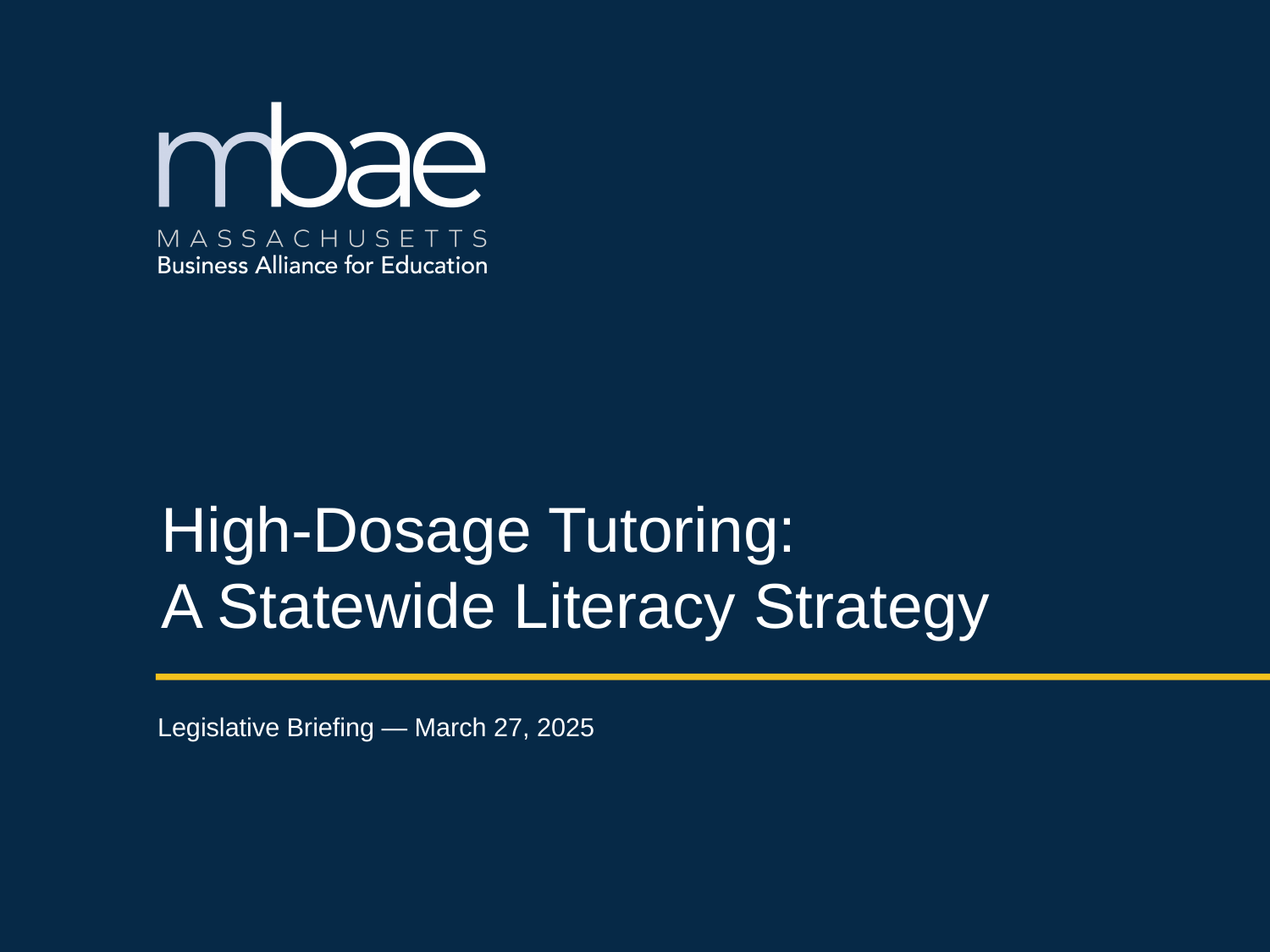

High-Dosage Tutoring:
A Statewide Literacy Strategy
Legislative Briefing — March 27, 2025